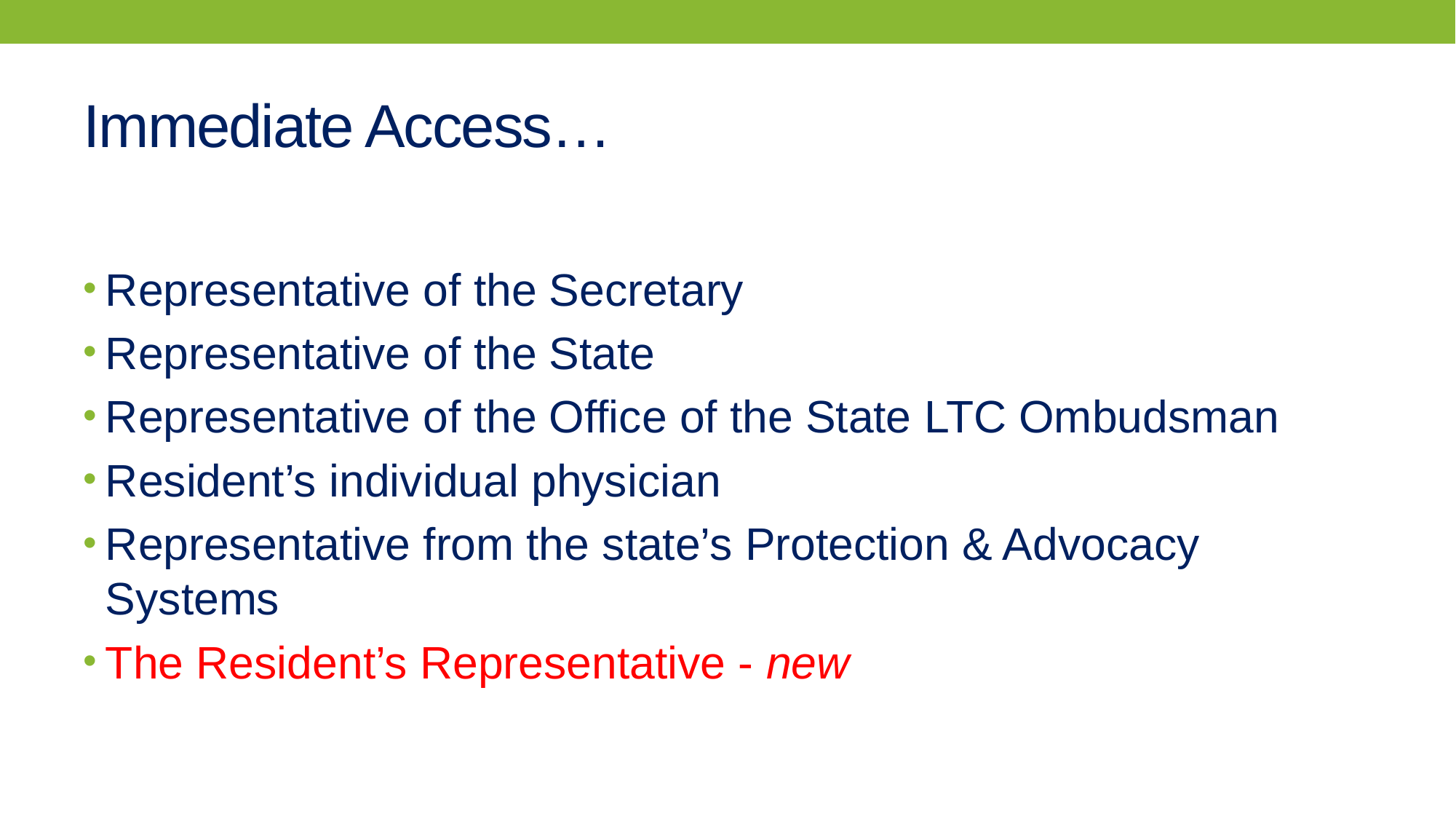

# Immediate Access…

Representative of the Secretary
Representative of the State
Representative of the Office of the State LTC Ombudsman
Resident’s individual physician
Representative from the state’s Protection & Advocacy Systems
The Resident’s Representative - new